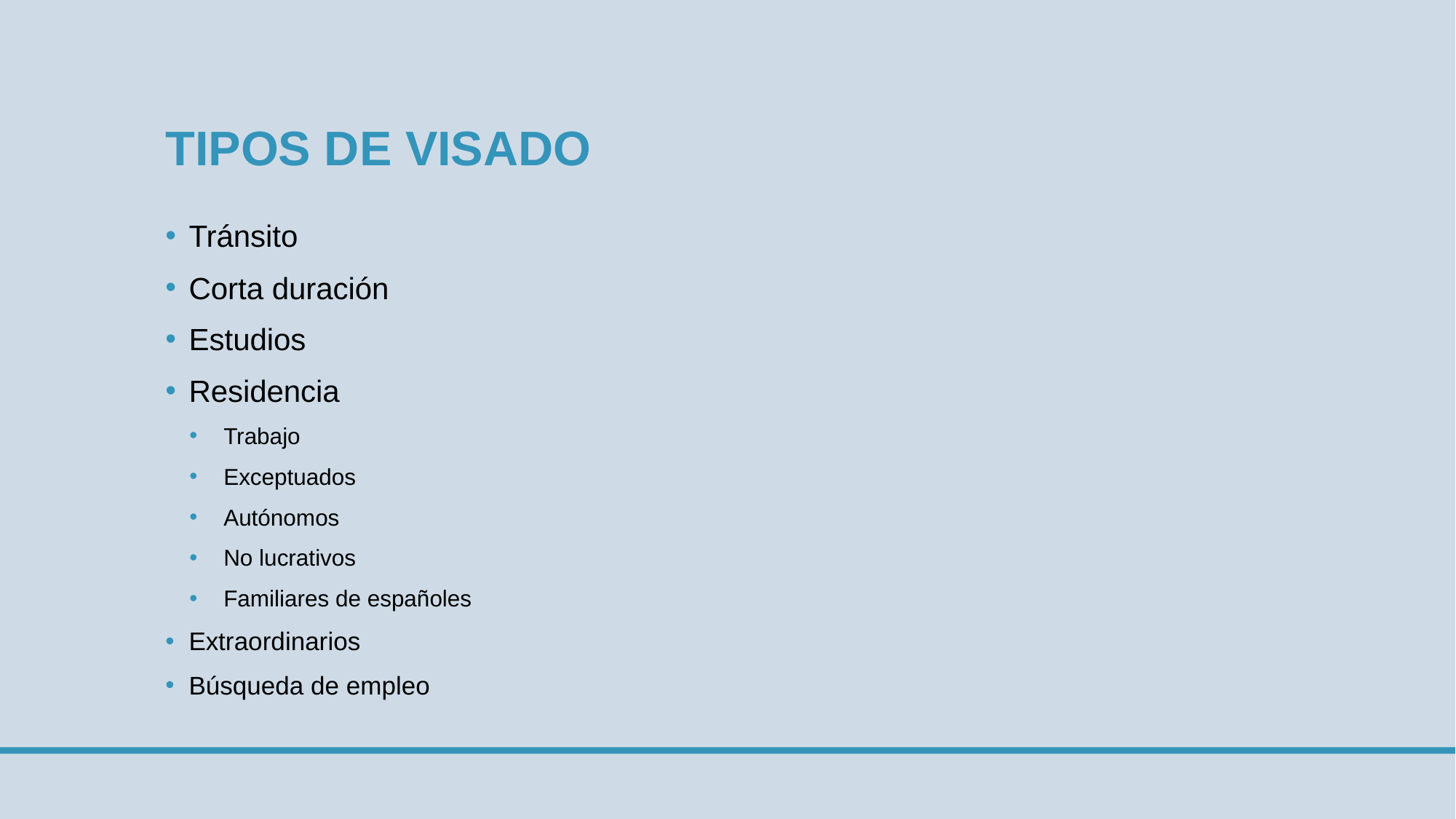

# Tipos de visado
Tránsito
Corta duración
Estudios
Residencia
Trabajo
Exceptuados
Autónomos
No lucrativos
Familiares de españoles
Extraordinarios
Búsqueda de empleo